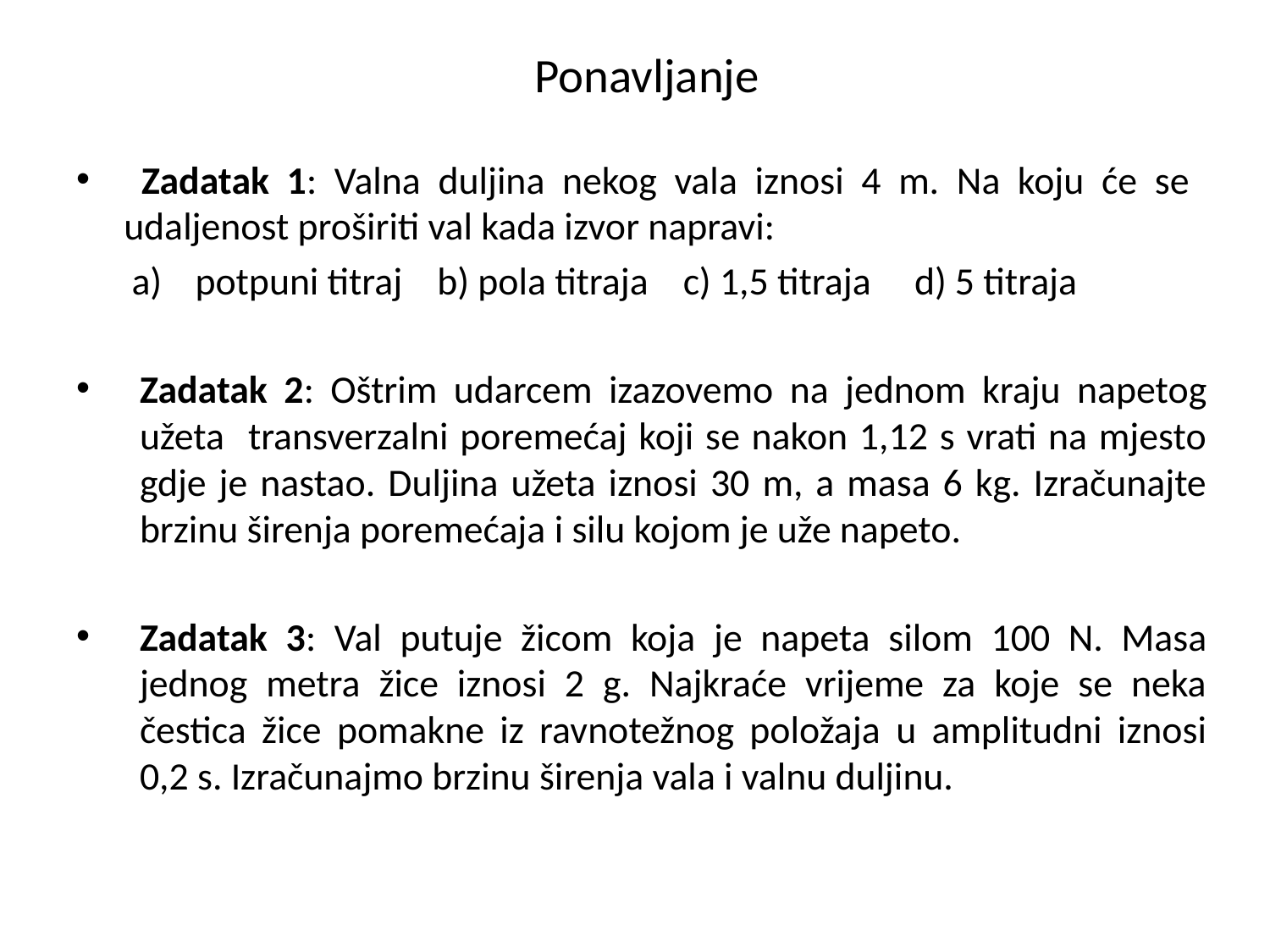

# Ponavljanje
 Zadatak 1: Valna duljina nekog vala iznosi 4 m. Na koju će se  udaljenost proširiti val kada izvor napravi:
potpuni titraj    b) pola titraja    c) 1,5 titraja     d) 5 titraja

Zadatak 2: Oštrim udarcem izazovemo na jednom kraju napetog užeta  transverzalni poremećaj koji se nakon 1,12 s vrati na mjesto gdje je nastao. Duljina užeta iznosi 30 m, a masa 6 kg. Izračunajte brzinu širenja poremećaja i silu kojom je uže napeto.

Zadatak 3: Val putuje žicom koja je napeta silom 100 N. Masa jednog metra žice iznosi 2 g. Najkraće vrijeme za koje se neka čestica žice pomakne iz ravnotežnog položaja u amplitudni iznosi 0,2 s. Izračunajmo brzinu širenja vala i valnu duljinu.